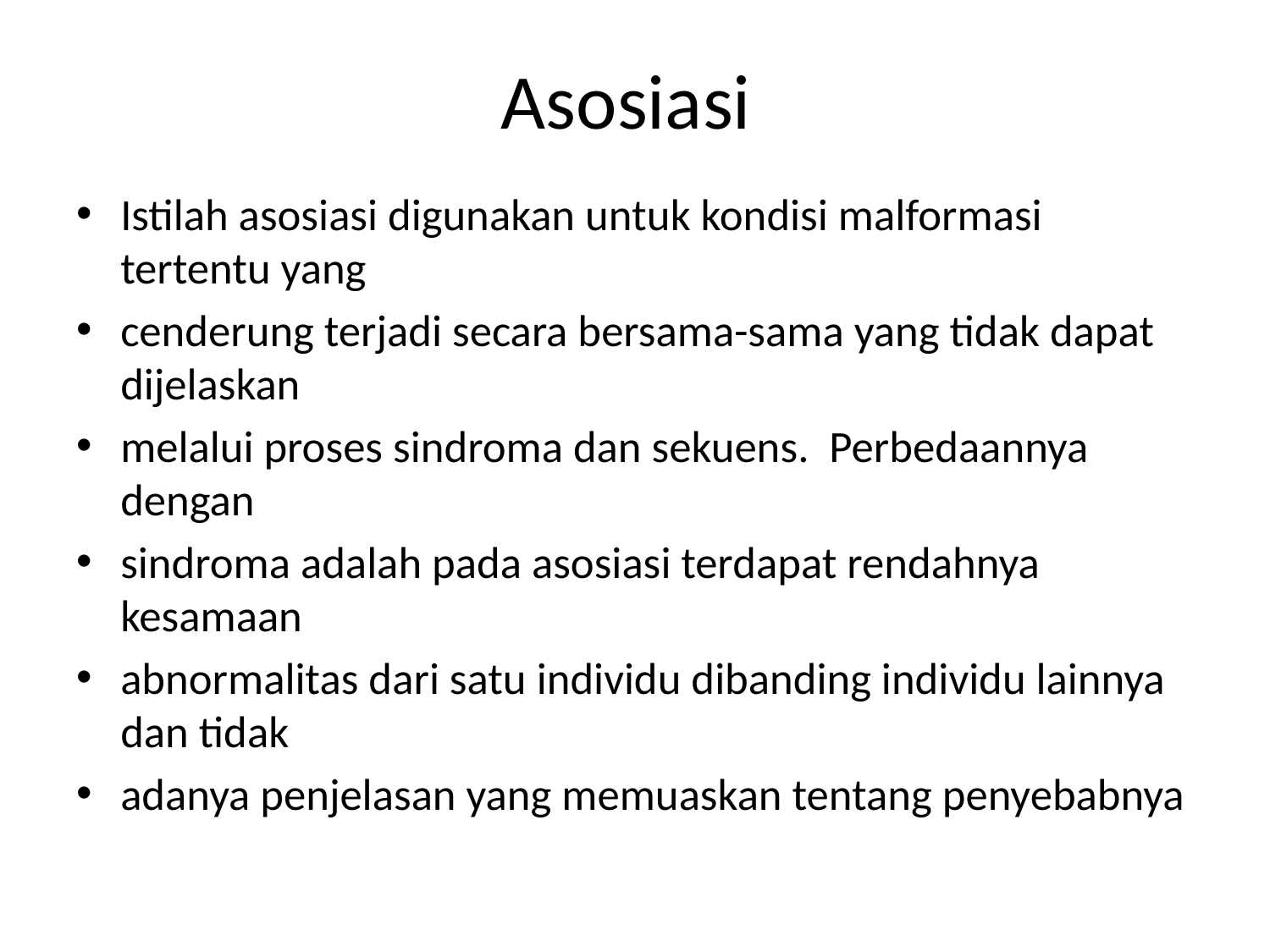

# Asosiasi
Istilah asosiasi digunakan untuk kondisi malformasi tertentu yang
cenderung terjadi secara bersama-sama yang tidak dapat dijelaskan
melalui proses sindroma dan sekuens.  Perbedaannya dengan
sindroma adalah pada asosiasi terdapat rendahnya kesamaan
abnormalitas dari satu individu dibanding individu lainnya dan tidak
adanya penjelasan yang memuaskan tentang penyebabnya